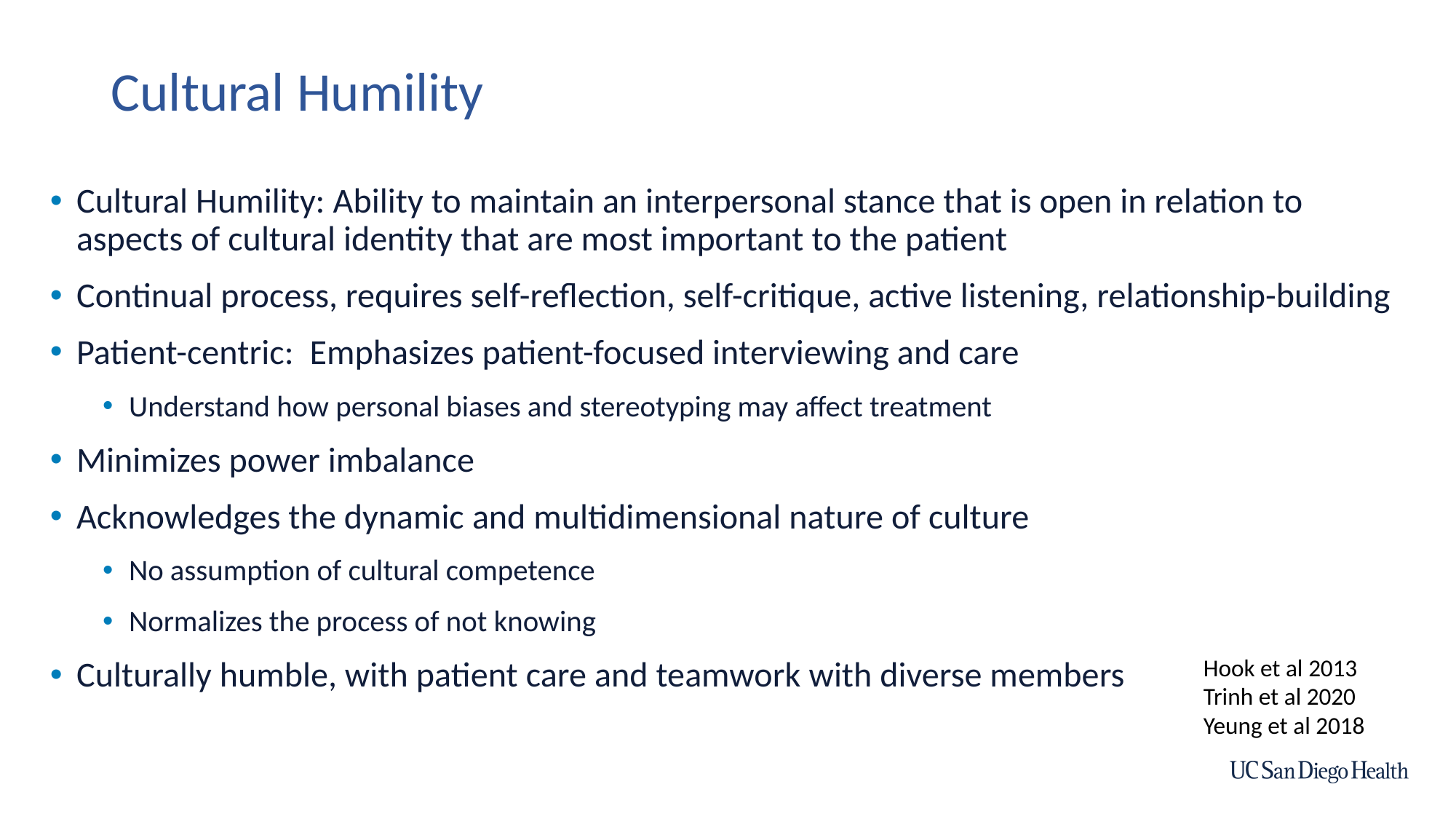

# Cultural Humility

Cultural Humility: Ability to maintain an interpersonal stance that is open in relation to aspects of cultural identity that are most important to the patient
Continual process, requires self-reflection, self-critique, active listening, relationship-building
Patient-centric:  Emphasizes patient-focused interviewing and care
Understand how personal biases and stereotyping may affect treatment
Minimizes power imbalance
Acknowledges the dynamic and multidimensional nature of culture
No assumption of cultural competence
Normalizes the process of not knowing
Culturally humble, with patient care and teamwork with diverse members

Hook et al 2013
Trinh et al 2020
Yeung et al 2018